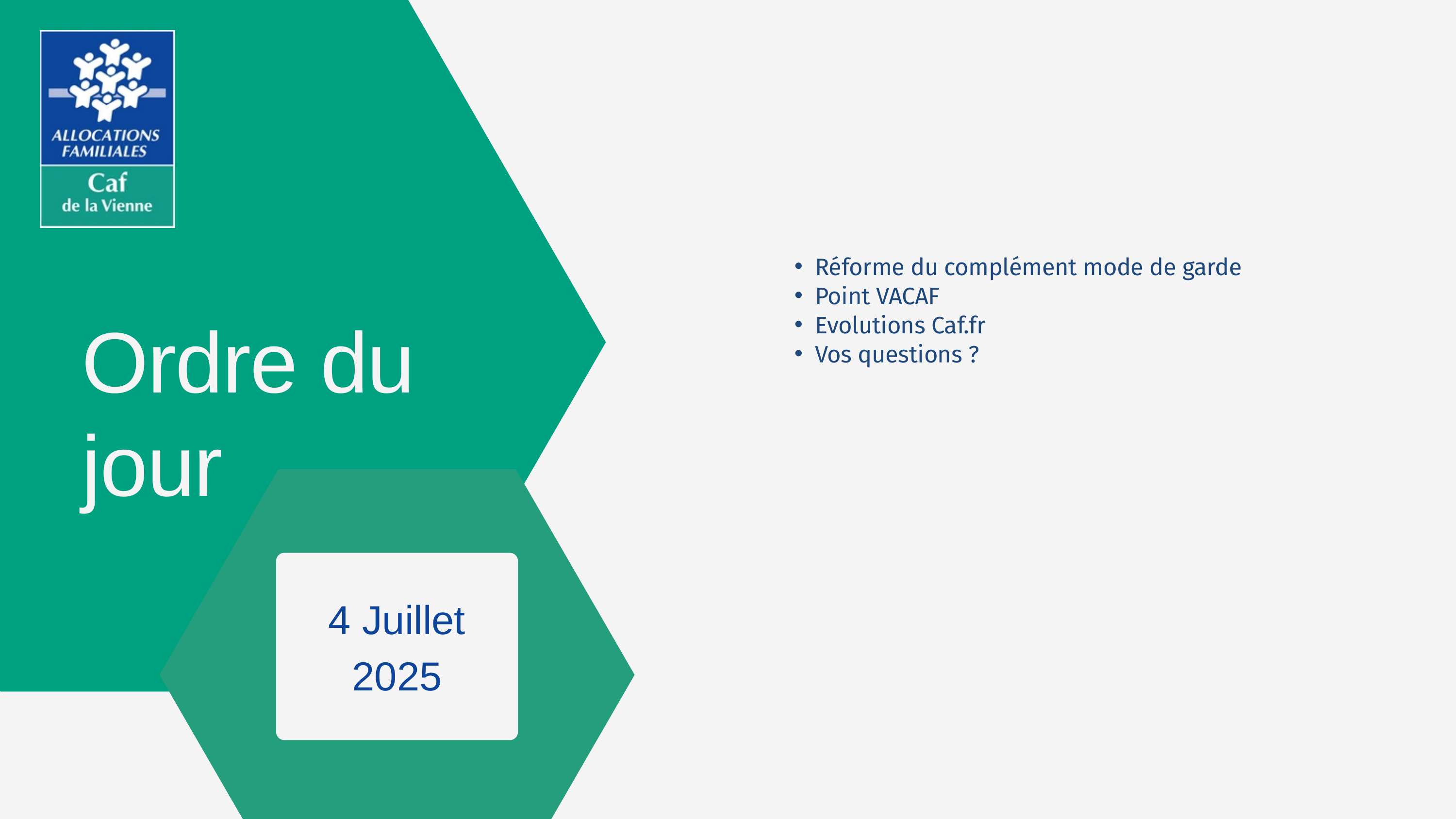

Réforme du complément mode de garde
Point VACAF
Evolutions Caf.fr
Vos questions ?

Ordre du jour

4 Juillet 2025